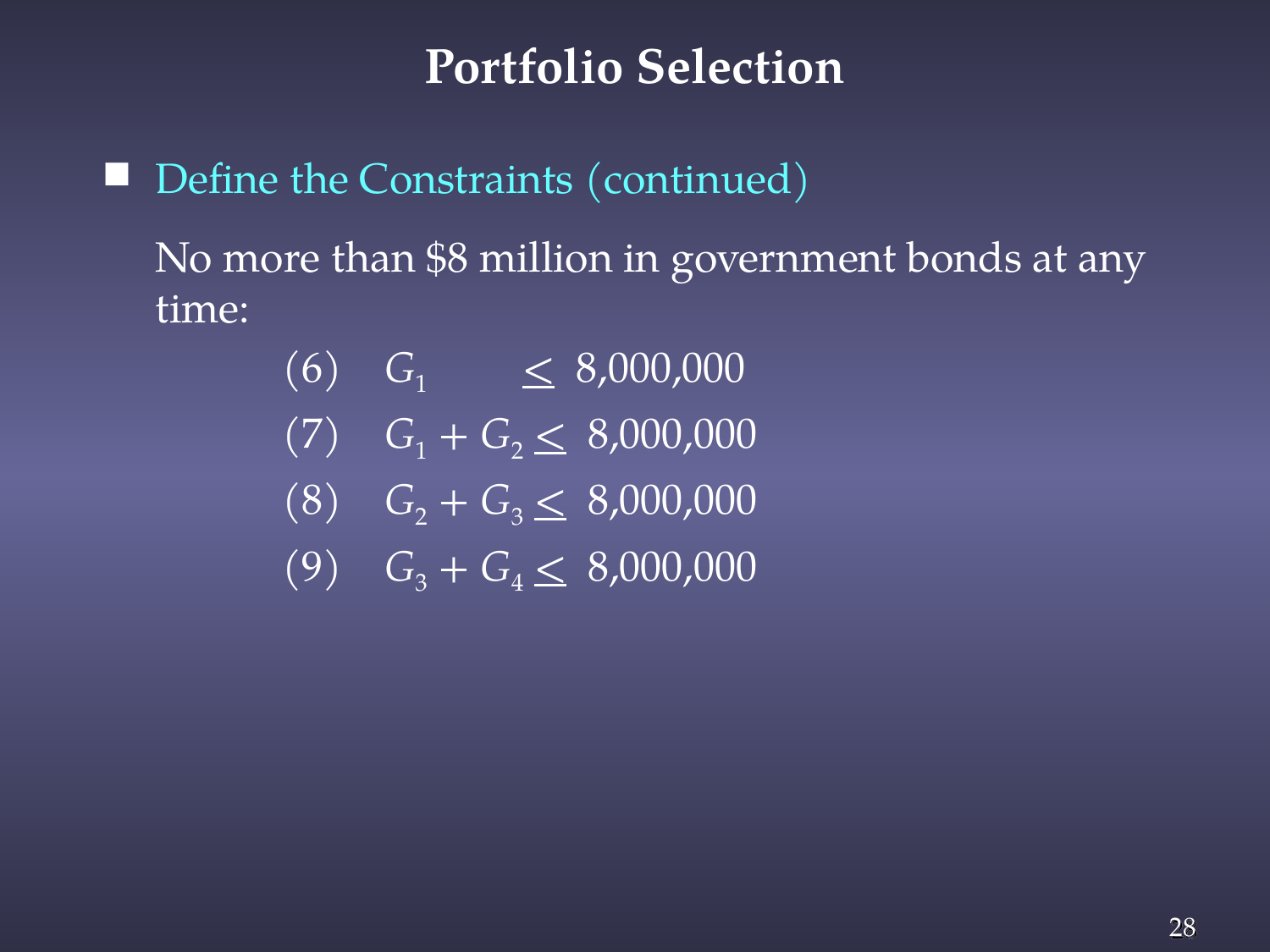

# Portfolio Selection
Define the Constraints (continued)

	No more than $8 million in government bonds at any time:
     	(6)    G1         <  8,000,000
     	(7)    G1 + G2 <  8,000,000
     	(8)    G2 + G3 <  8,000,000
     	(9)    G3 + G4 <  8,000,000